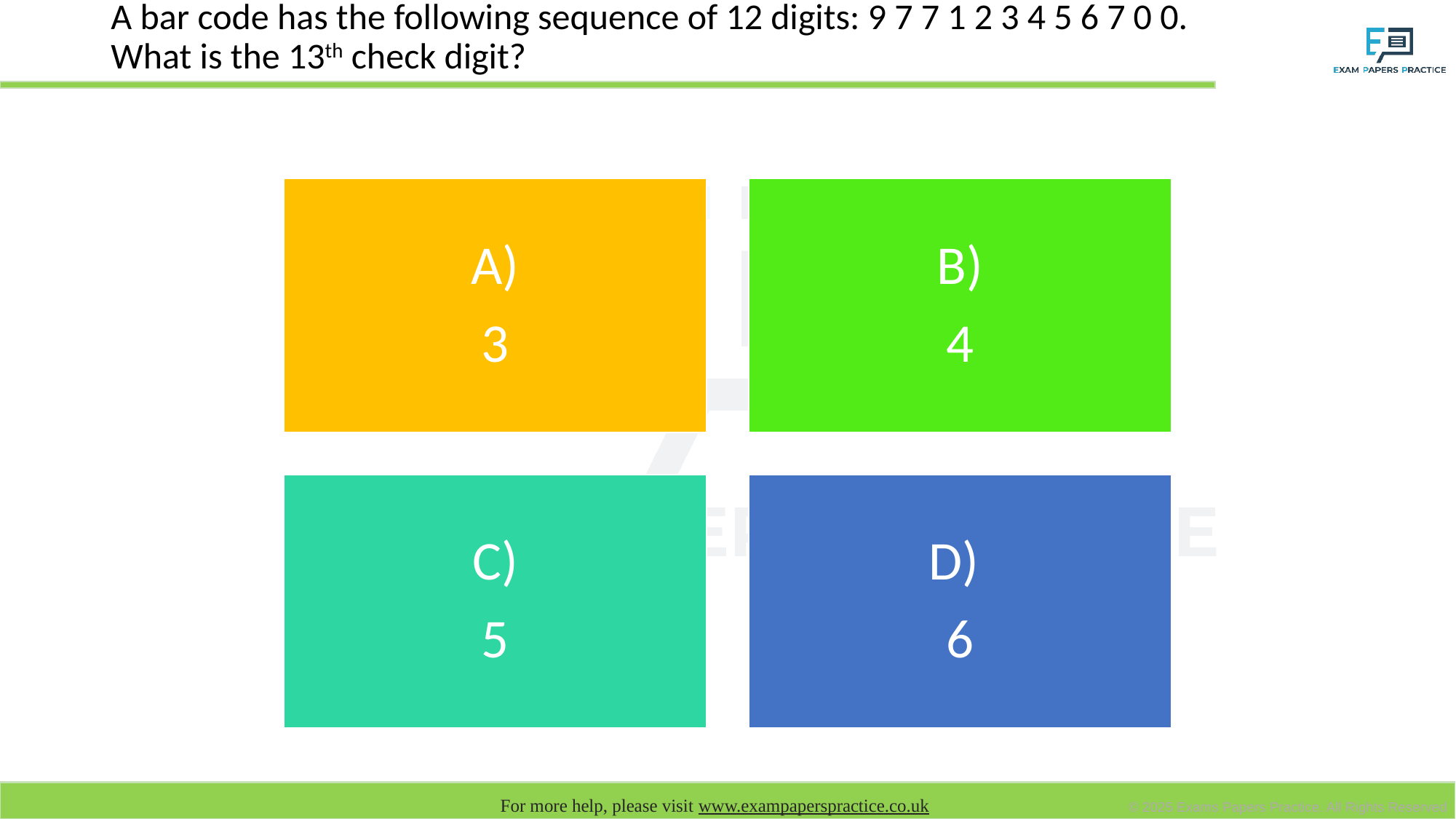

# A bar code has the following sequence of 12 digits: 9 7 7 1 2 3 4 5 6 7 0 0. What is the 13th check digit?
A)
3
B)
4
C)
5
D)
6